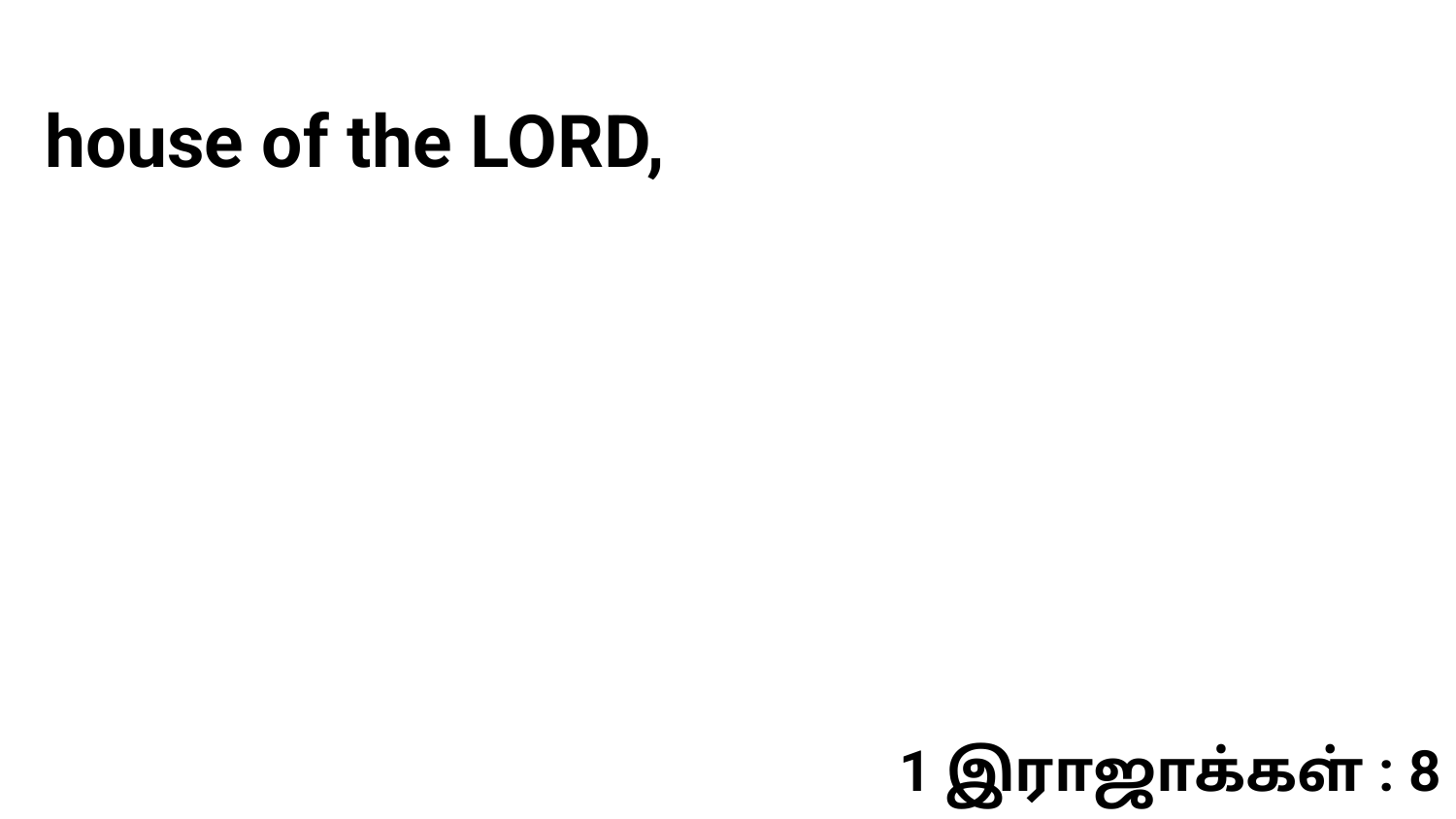

house of the LORD,
1 இராஜாக்கள் : 8